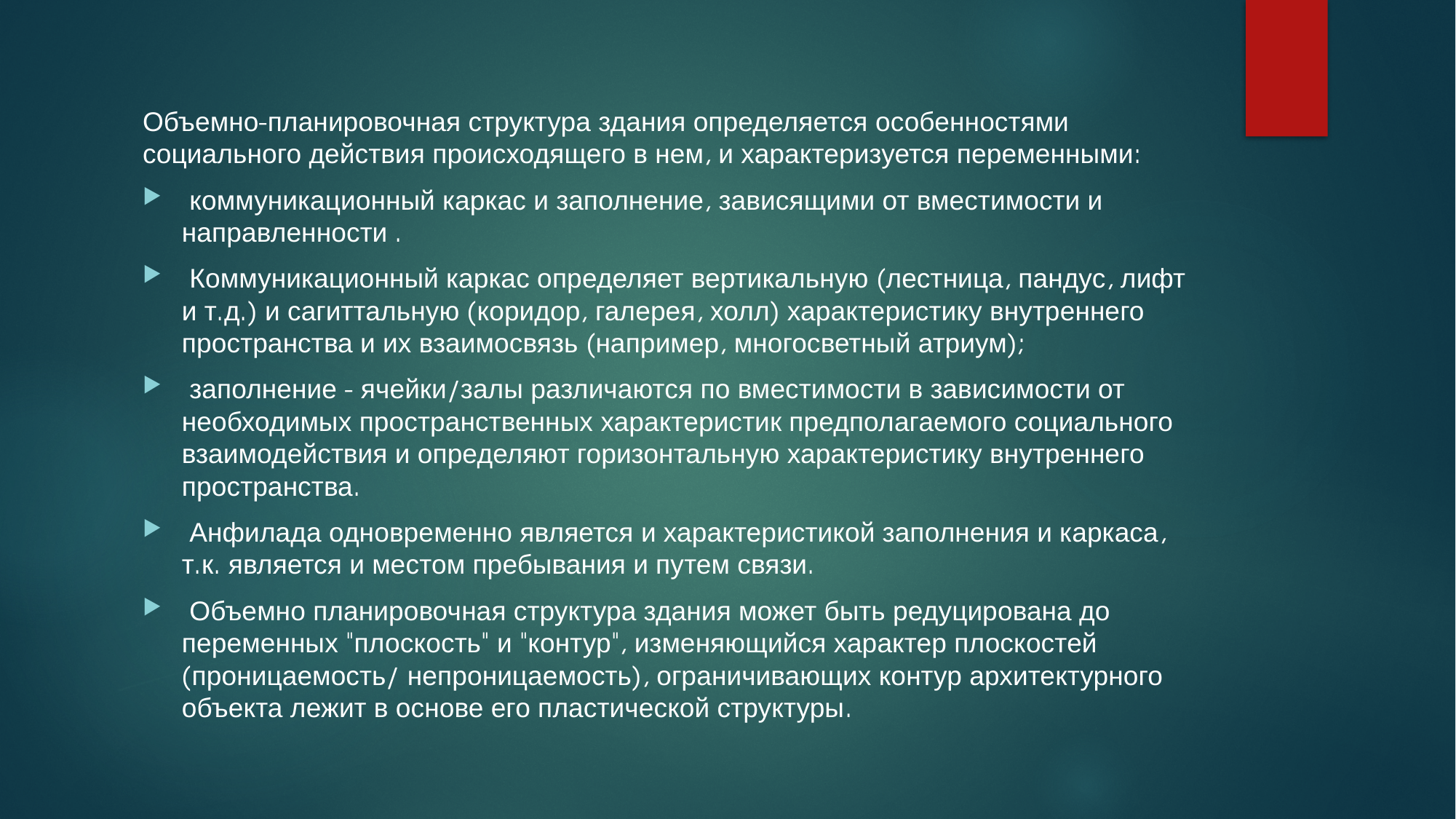

Объемно-планировочная структура здания определяется особенностями социального действия происходящего в нем, и характеризуется переменными:
 коммуникационный каркас и заполнение, зависящими от вместимости и направленности .
 Коммуникационный каркас определяет вертикальную (лестница, пандус, лифт и т.д.) и сагиттальную (коридор, галерея, холл) характеристику внутреннего пространства и их взаимосвязь (например, многосветный атриум);
 заполнение - ячейки/залы различаются по вместимости в зависимости от необходимых пространственных характеристик предполагаемого социального взаимодействия и определяют горизонтальную характеристику внутреннего пространства.
 Анфилада одновременно является и характеристикой заполнения и каркаса, т.к. является и местом пребывания и путем связи.
 Объемно планировочная структура здания может быть редуцирована до переменных "плоскость" и "контур", изменяющийся характер плоскостей (проницаемость/ непроницаемость), ограничивающих контур архитектурного объекта лежит в основе его пластической структуры.